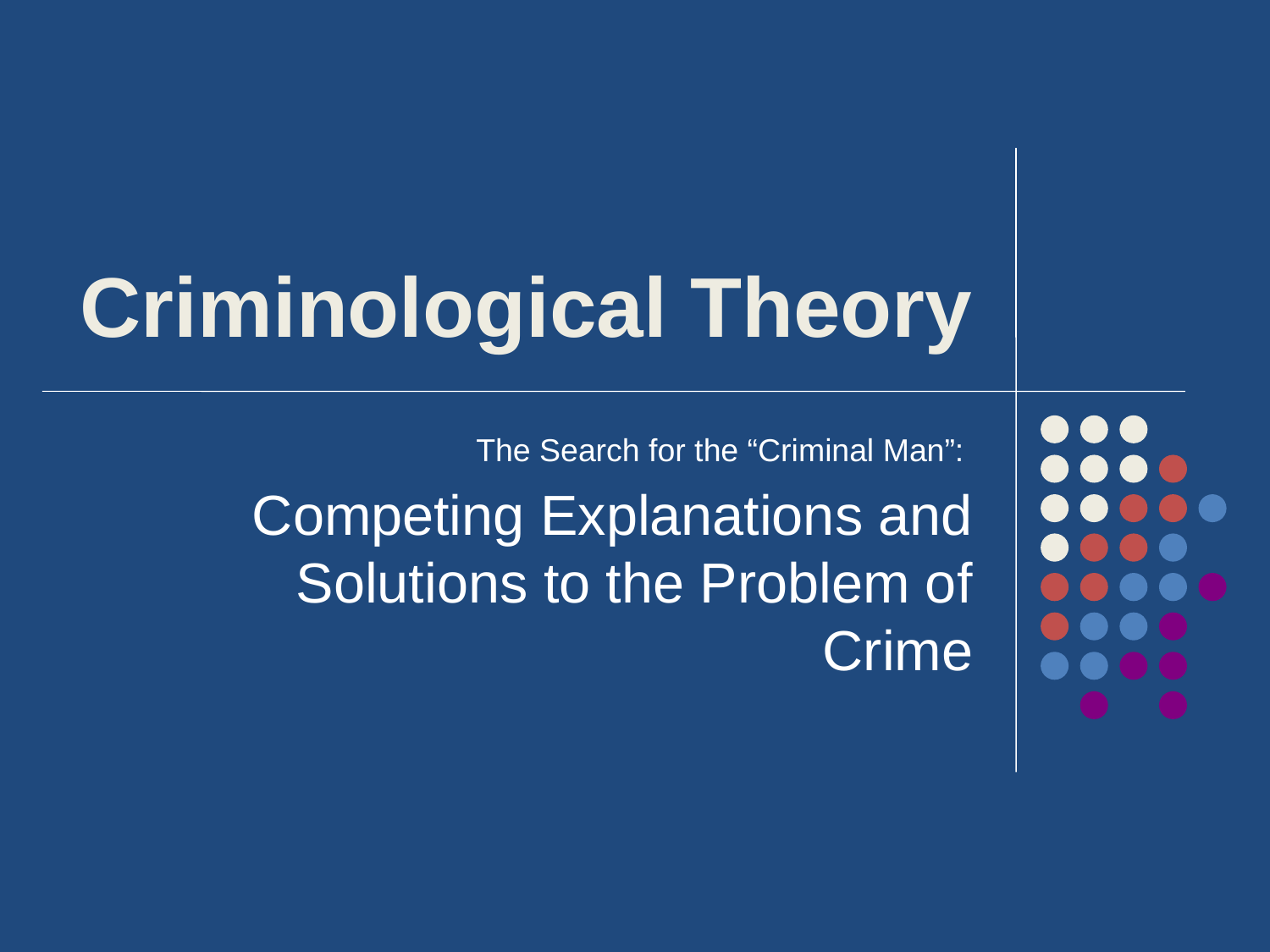

# Criminological Theory
The Search for the “Criminal Man”:
Competing Explanations and Solutions to the Problem of Crime